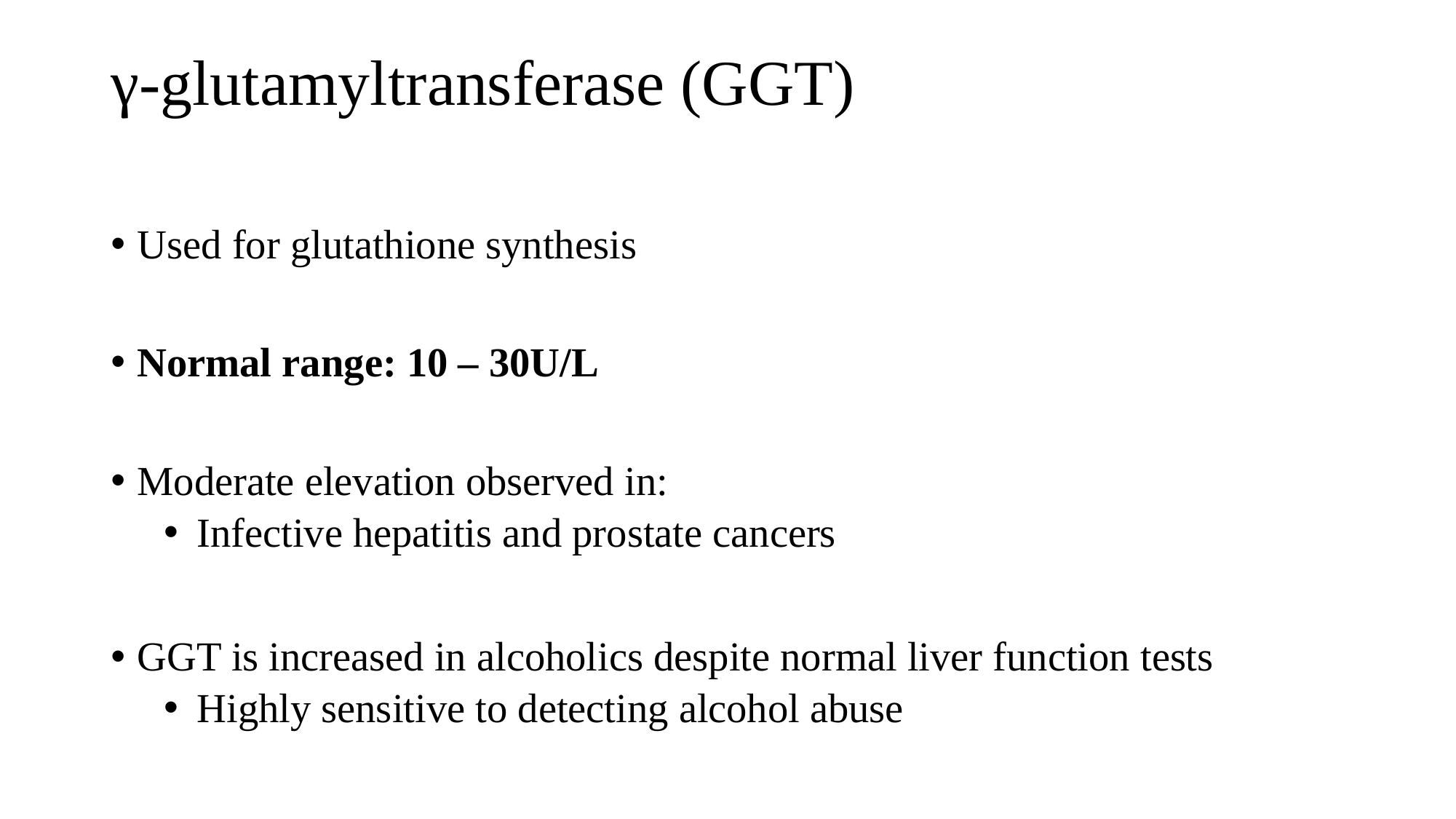

# γ-glutamyltransferase (GGT)
Used for glutathione synthesis

Normal range: 10 – 30U/L

Moderate elevation observed in:
Infective hepatitis and prostate cancers

GGT is increased in alcoholics despite normal liver function tests
Highly sensitive to detecting alcohol abuse